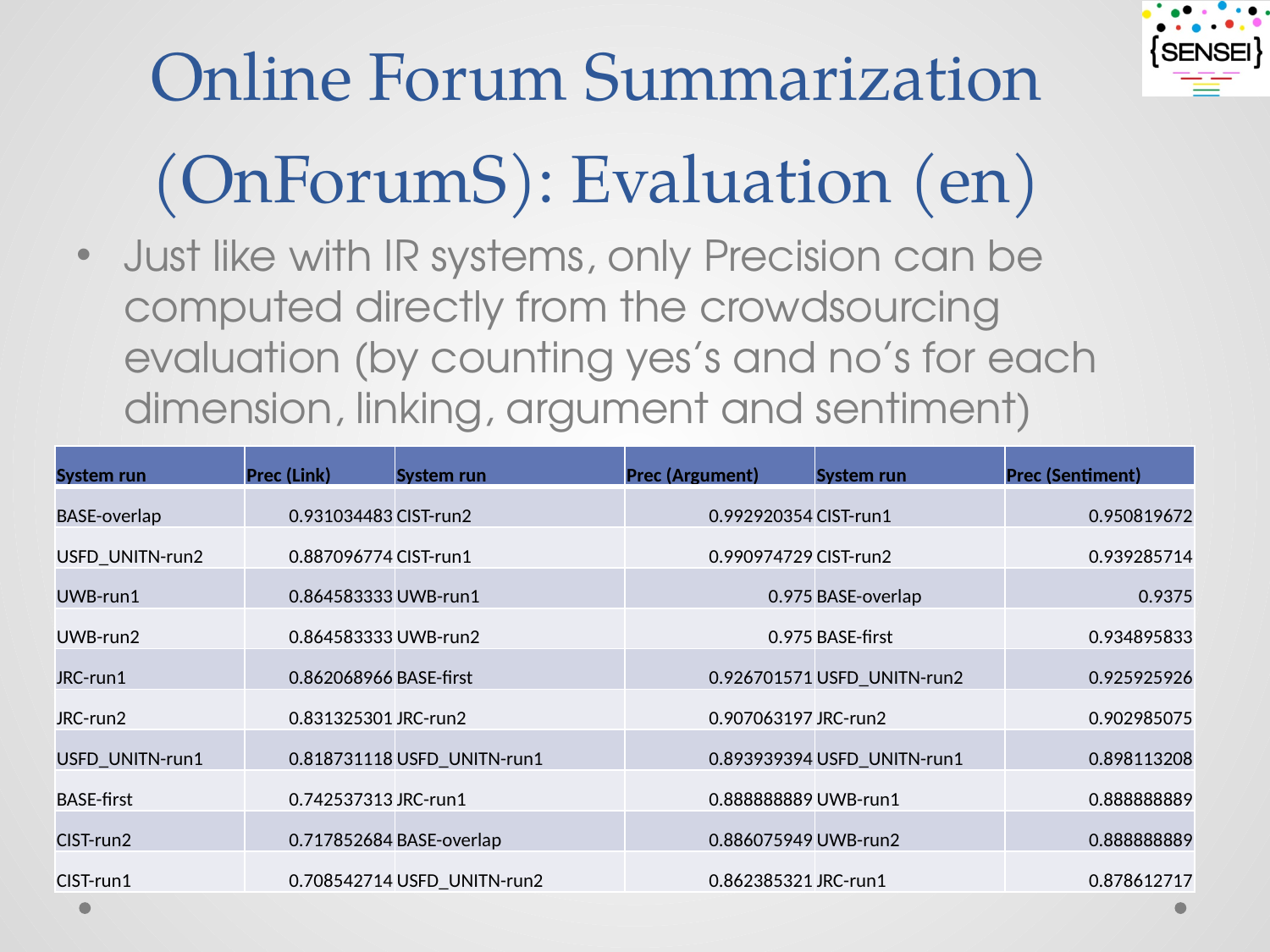

# Online Forum Summarization (OnForumS): Evaluation (en)
Just like with IR systems, only Precision can be computed directly from the crowdsourcing evaluation (by counting yes’s and no’s for each dimension, linking, argument and sentiment)

| System run | Prec (Link) | System run | Prec (Argument) | System run | Prec (Sentiment) |
| --- | --- | --- | --- | --- | --- |
| BASE-overlap | 0.931034483 | CIST-run2 | 0.992920354 | CIST-run1 | 0.950819672 |
| USFD\_UNITN-run2 | 0.887096774 | CIST-run1 | 0.990974729 | CIST-run2 | 0.939285714 |
| UWB-run1 | 0.864583333 | UWB-run1 | 0.975 | BASE-overlap | 0.9375 |
| UWB-run2 | 0.864583333 | UWB-run2 | 0.975 | BASE-first | 0.934895833 |
| JRC-run1 | 0.862068966 | BASE-first | 0.926701571 | USFD\_UNITN-run2 | 0.925925926 |
| JRC-run2 | 0.831325301 | JRC-run2 | 0.907063197 | JRC-run2 | 0.902985075 |
| USFD\_UNITN-run1 | 0.818731118 | USFD\_UNITN-run1 | 0.893939394 | USFD\_UNITN-run1 | 0.898113208 |
| BASE-first | 0.742537313 | JRC-run1 | 0.888888889 | UWB-run1 | 0.888888889 |
| CIST-run2 | 0.717852684 | BASE-overlap | 0.886075949 | UWB-run2 | 0.888888889 |
| CIST-run1 | 0.708542714 | USFD\_UNITN-run2 | 0.862385321 | JRC-run1 | 0.878612717 |